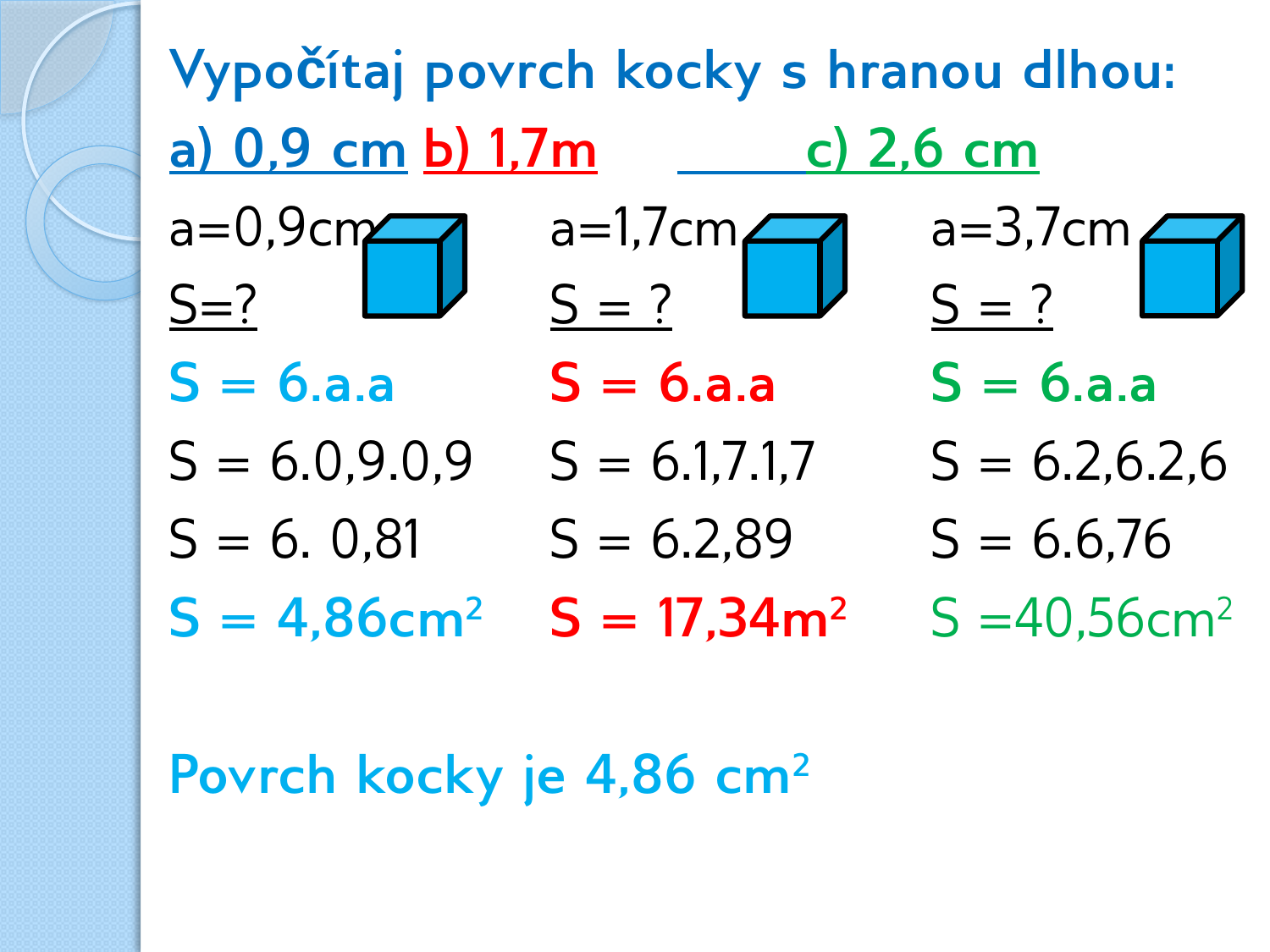

Vypočítaj povrch kocky s hranou dlhou:
a) 0,9 cm	b) 1,7m	       c) 2,6 cm
a=0,9cm		a=1,7cm		a=3,7cm
S=?			S = ?			S = ?
S = 6.a.a		S = 6.a.a		S = 6.a.a
S = 6.0,9.0,9	S = 6.1,7.1,7	S = 6.2,6.2,6
S = 6. 0,81		S = 6.2,89		S = 6.6,76
S = 4,86cm2	S = 17,34m2	S =40,56cm2

Povrch kocky je 4,86 cm2